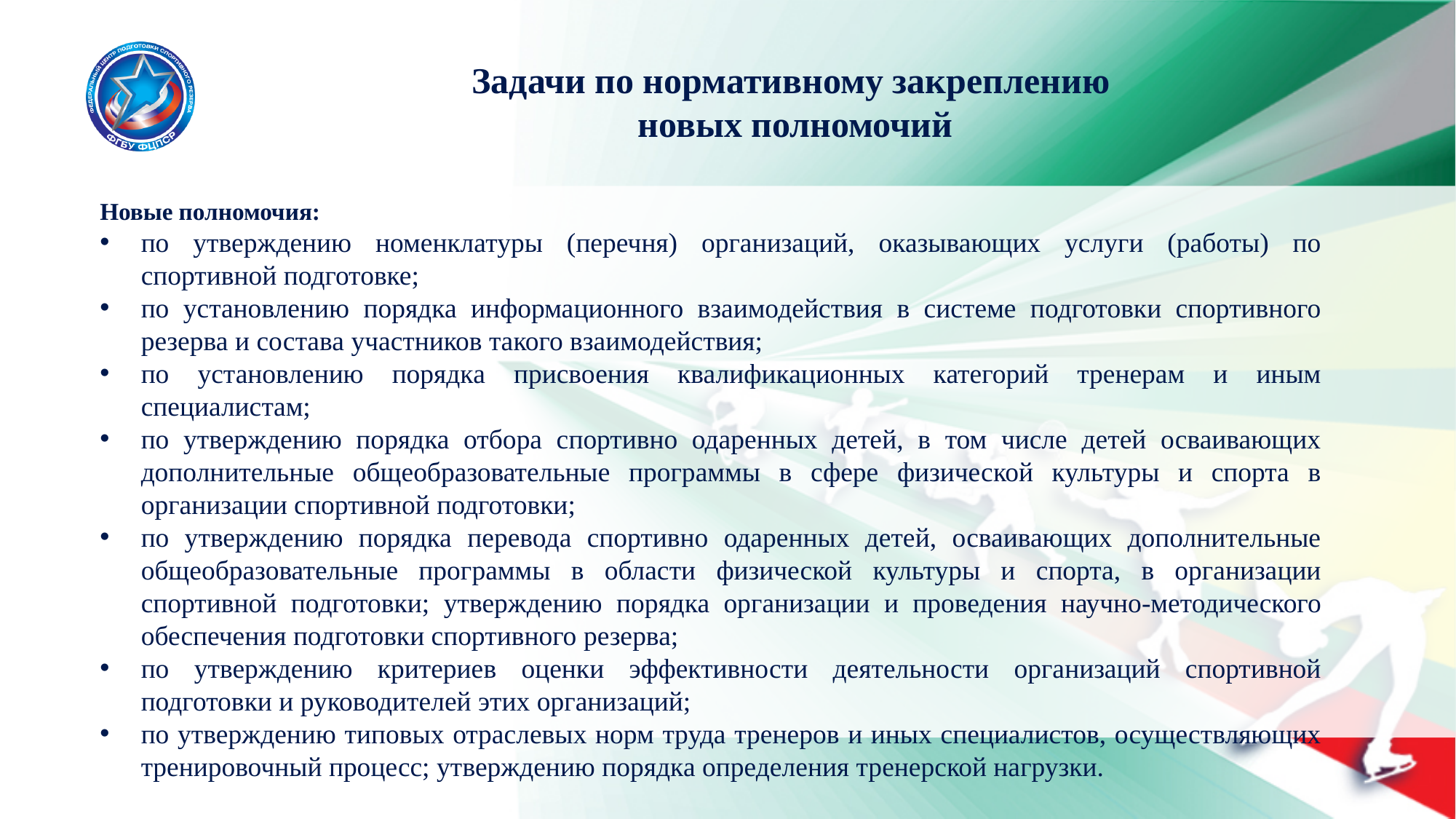

Задачи по нормативному закреплению
новых полномочий
Новые полномочия:
по утверждению номенклатуры (перечня) организаций, оказывающих услуги (работы) по спортивной подготовке;
по установлению порядка информационного взаимодействия в системе подготовки спортивного резерва и состава участников такого взаимодействия;
по установлению порядка присвоения квалификационных категорий тренерам и иным специалистам;
по утверждению порядка отбора спортивно одаренных детей, в том числе детей осваивающих дополнительные общеобразовательные программы в сфере физической культуры и спорта в организации спортивной подготовки;
по утверждению порядка перевода спортивно одаренных детей, осваивающих дополнительные общеобразовательные программы в области физической культуры и спорта, в организации спортивной подготовки; утверждению порядка организации и проведения научно-методического обеспечения подготовки спортивного резерва;
по утверждению критериев оценки эффективности деятельности организаций спортивной подготовки и руководителей этих организаций;
по утверждению типовых отраслевых норм труда тренеров и иных специалистов, осуществляющих тренировочный процесс; утверждению порядка определения тренерской нагрузки.